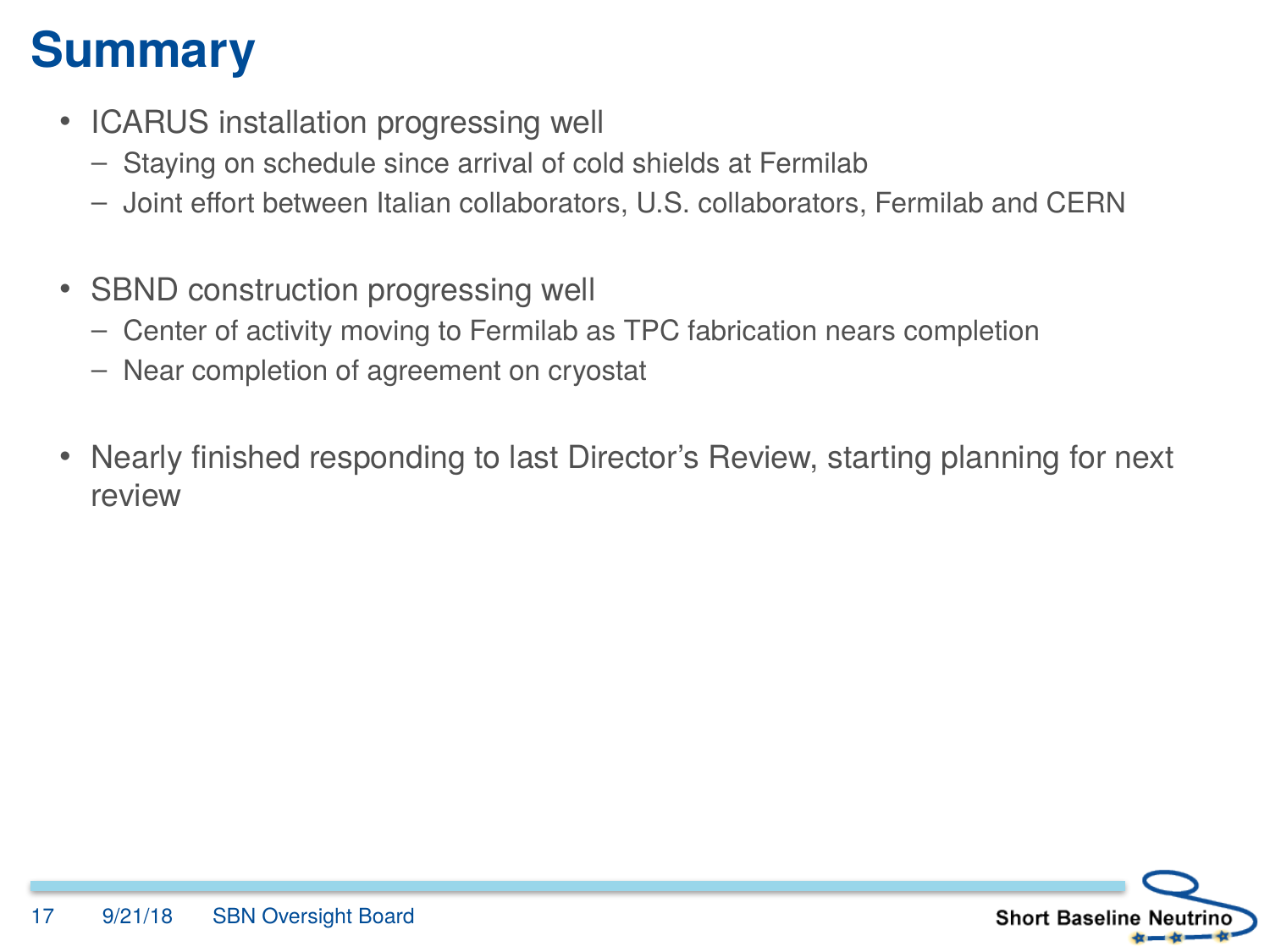

# Summary
ICARUS installation progressing well
Staying on schedule since arrival of cold shields at Fermilab
Joint effort between Italian collaborators, U.S. collaborators, Fermilab and CERN

SBND construction progressing well
Center of activity moving to Fermilab as TPC fabrication nears completion
Near completion of agreement on cryostat

Nearly finished responding to last Director’s Review, starting planning for next review

17
9/21/18
SBN Oversight Board